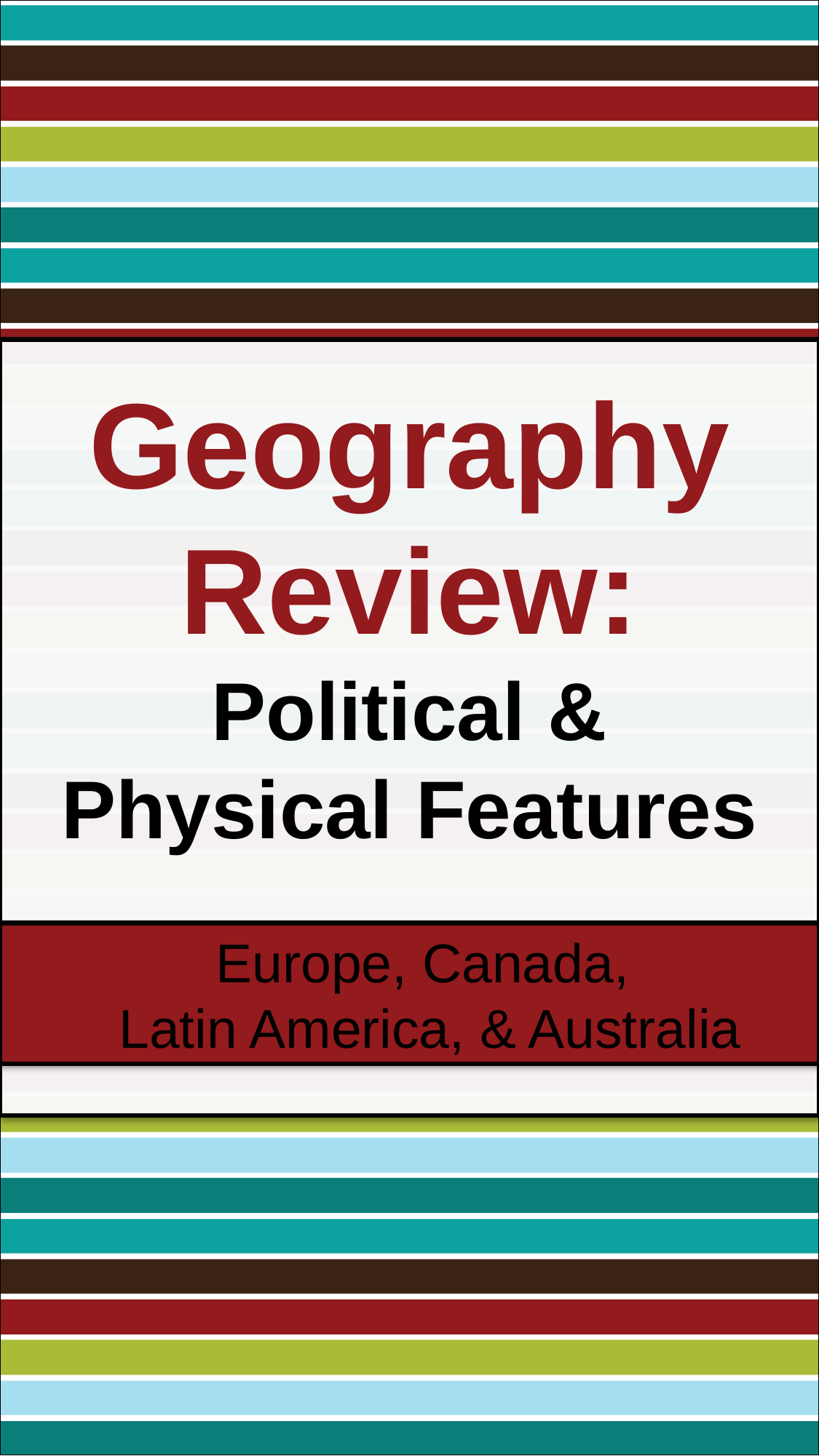

Geography
Review:
Political &
Physical Features

Europe, Canada,
Latin America, & Australia